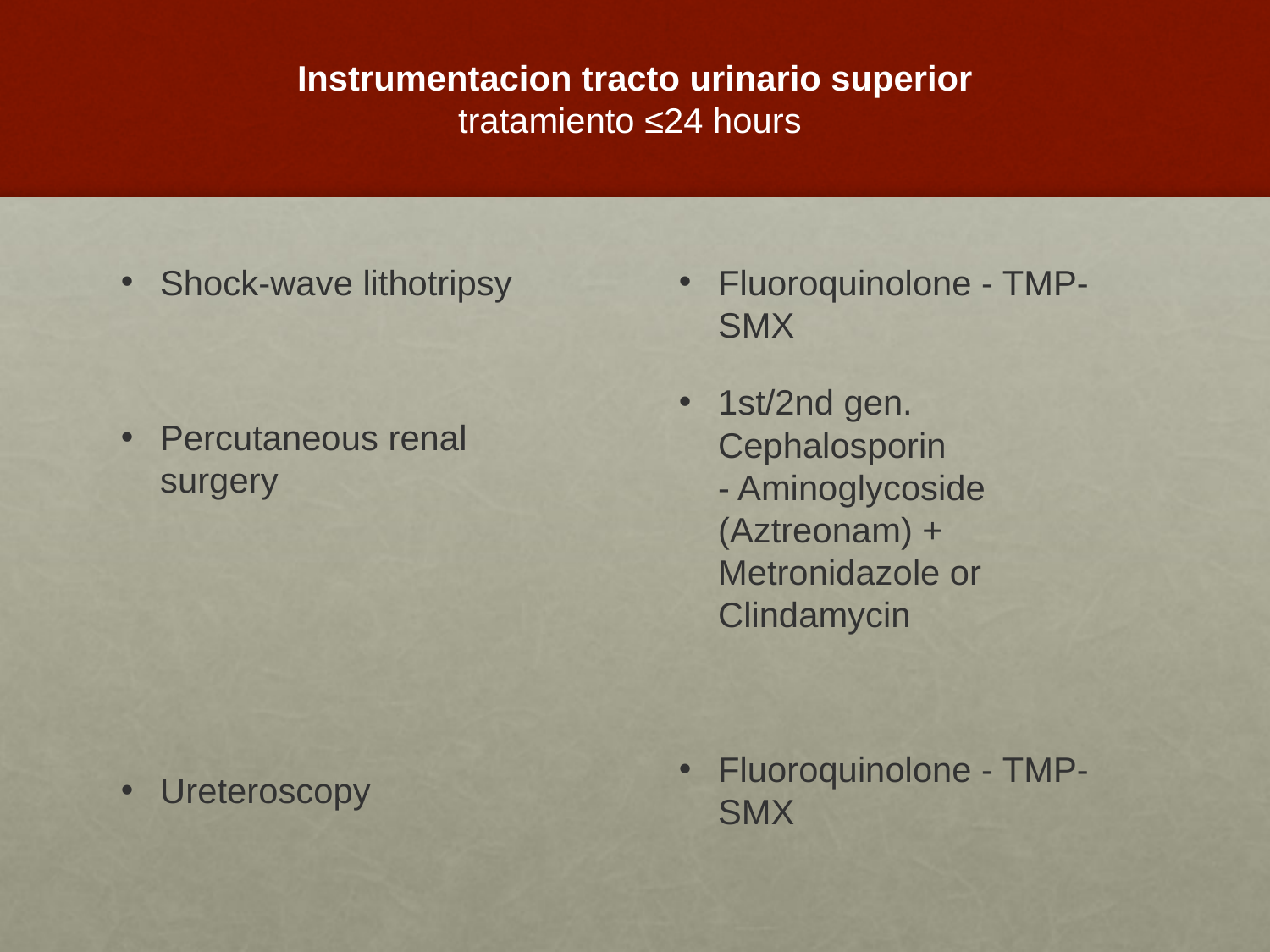

# Instrumentacion tracto urinario superior tratamiento ≤24 hours
Shock-wave lithotripsy

Percutaneous renal surgery

Ureteroscopy

Fluoroquinolone - TMP-SMX
1st/2nd gen. Cephalosporin
- Aminoglycoside (Aztreonam) + Metronidazole or Clindamycin

Fluoroquinolone - TMP-SMX